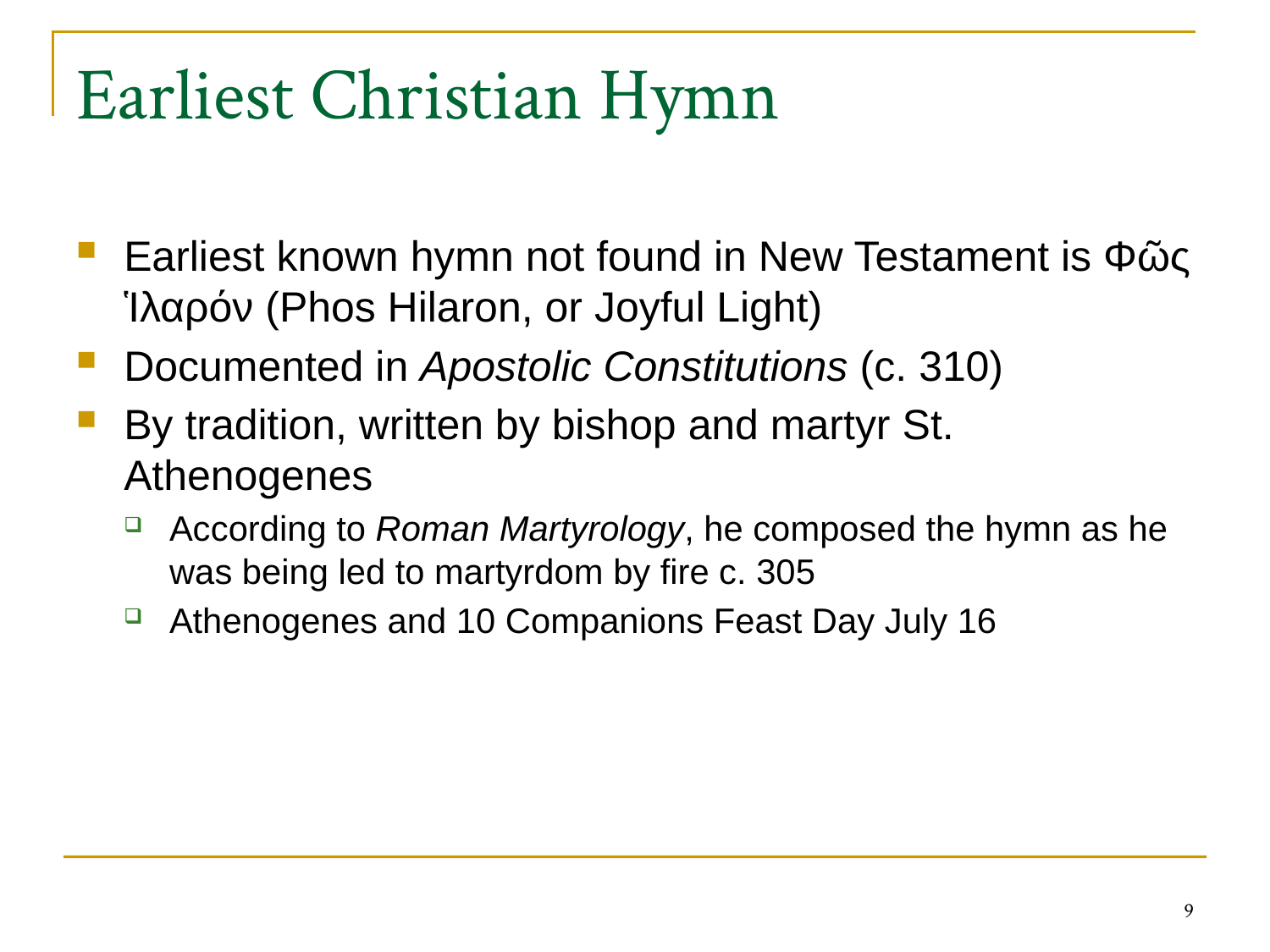

# Earliest Christian Hymn
Earliest known hymn not found in New Testament is Φῶς Ἱλαρόν (Phos Hilaron, or Joyful Light)
Documented in Apostolic Constitutions (c. 310)
By tradition, written by bishop and martyr St. Athenogenes
According to Roman Martyrology, he composed the hymn as he was being led to martyrdom by fire c. 305
Athenogenes and 10 Companions Feast Day July 16
9